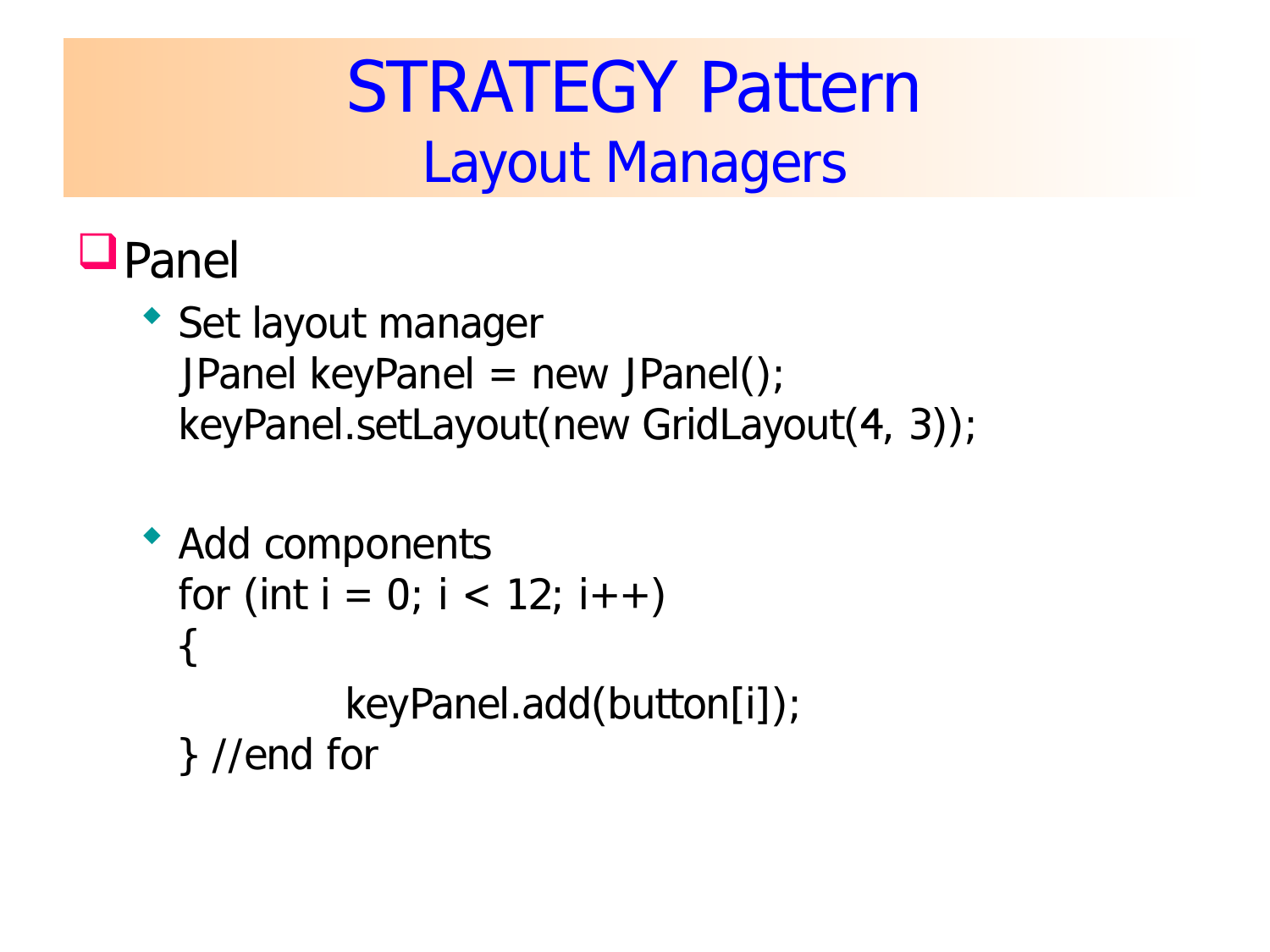

# STRATEGY Pattern Layout Managers
Panel
Set layout manager
JPanel keyPanel = new JPanel();
keyPanel.setLayout(new GridLayout(4, 3));

Add components
for (int i = 0; i < 12; i++)
{
		   keyPanel.add(button[i]);
} //end for